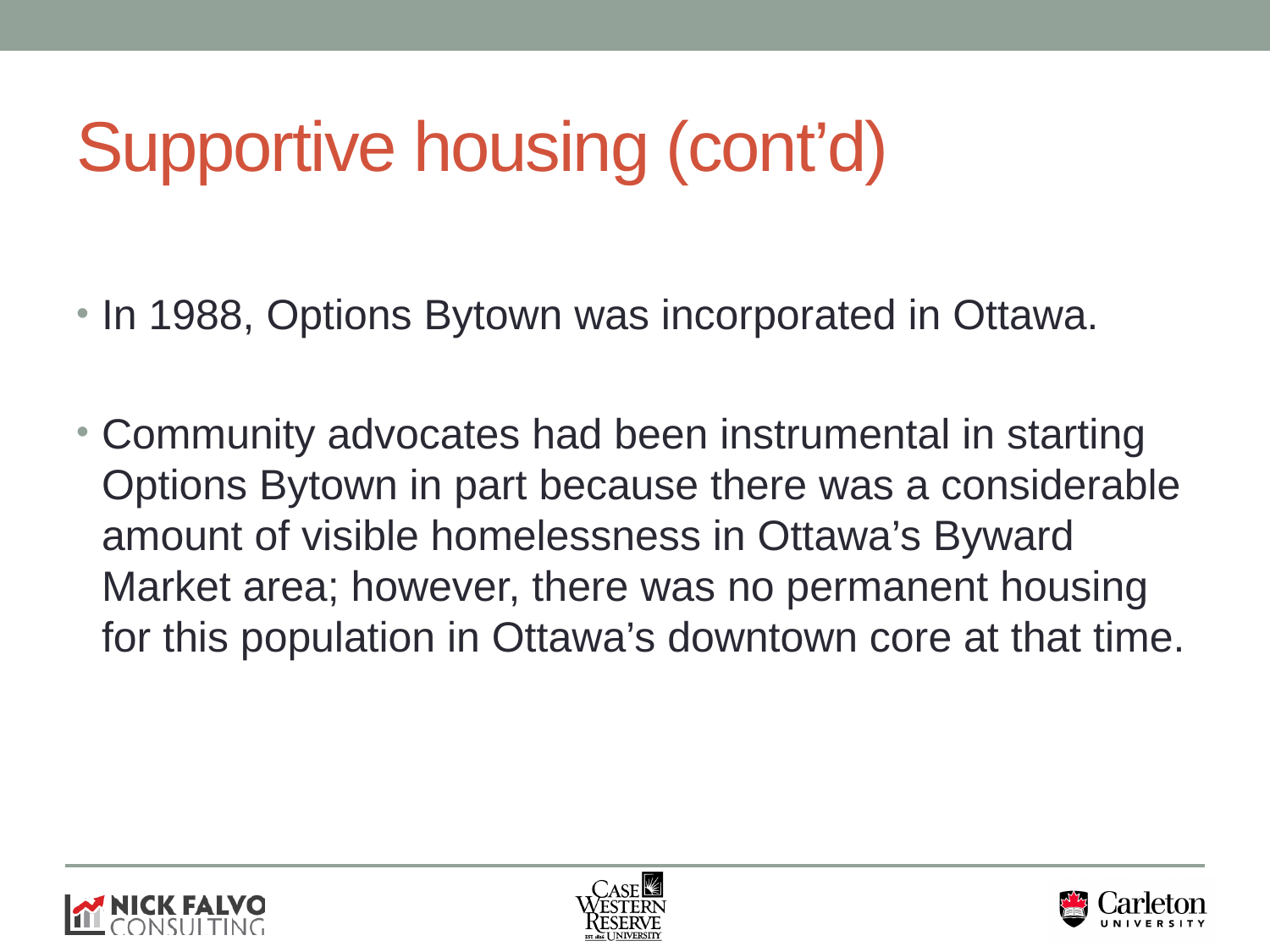

# Supportive housing (cont’d)

In 1988, Options Bytown was incorporated in Ottawa.

Community advocates had been instrumental in starting Options Bytown in part because there was a considerable amount of visible homelessness in Ottawa’s Byward Market area; however, there was no permanent housing for this population in Ottawa’s downtown core at that time.